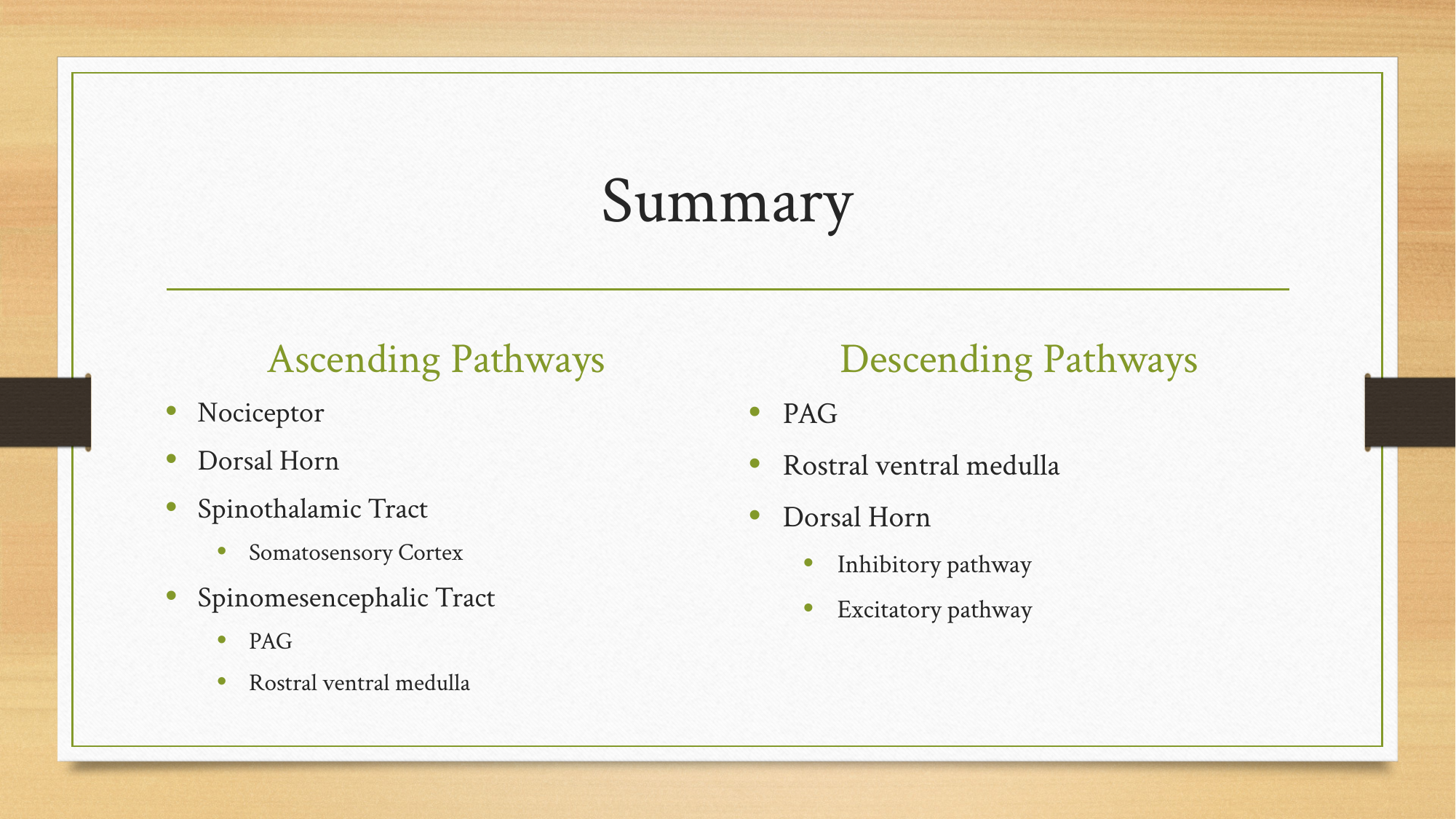

# Summary
Ascending Pathways
Descending Pathways
Nociceptor
Dorsal Horn
Spinothalamic Tract
Somatosensory Cortex
Spinomesencephalic Tract
PAG
Rostral ventral medulla
PAG
Rostral ventral medulla
Dorsal Horn
Inhibitory pathway
Excitatory pathway